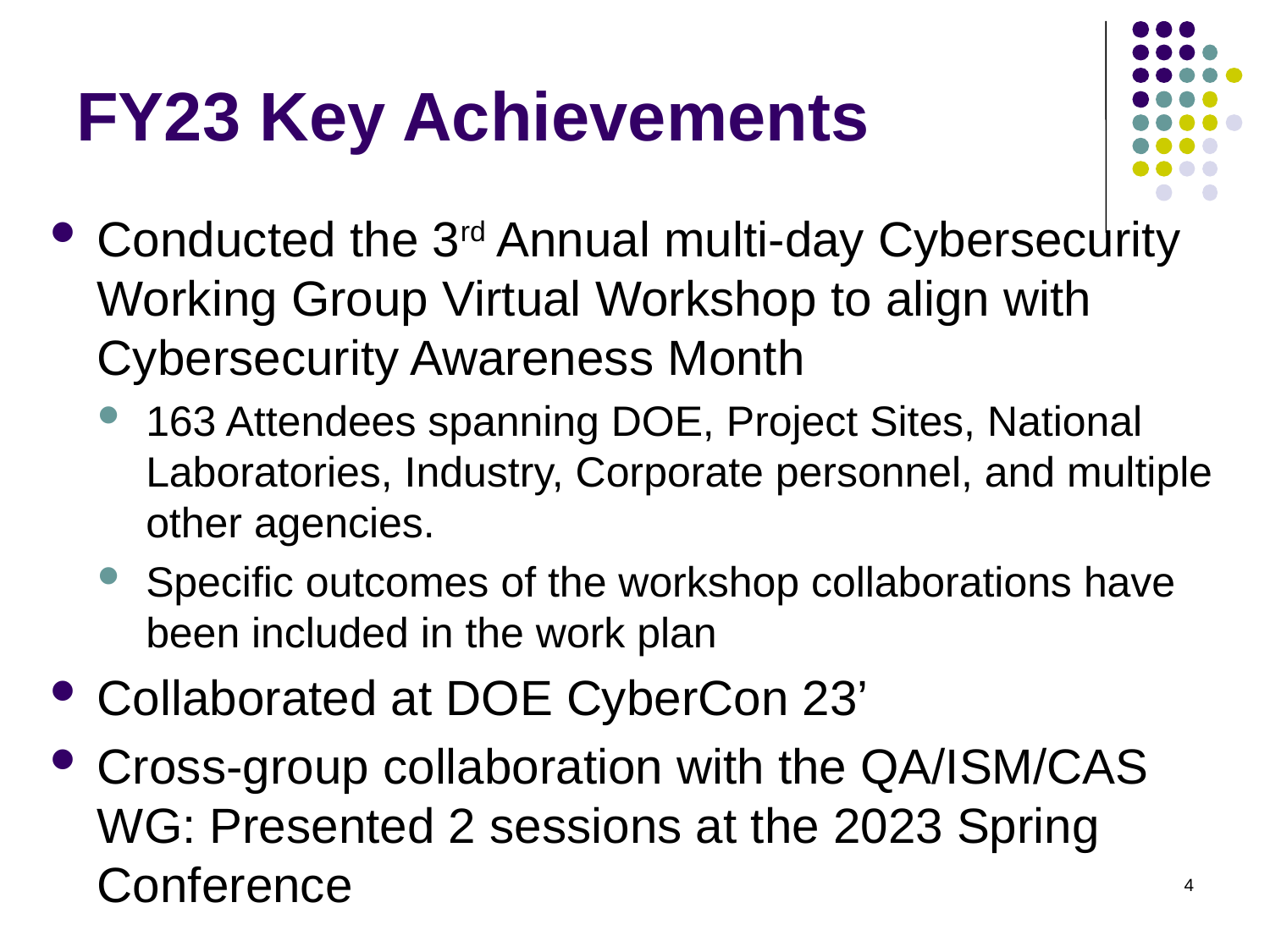

# FY23 Key Achievements
Conducted the 3rd Annual multi-day Cybersecurity Working Group Virtual Workshop to align with Cybersecurity Awareness Month
163 Attendees spanning DOE, Project Sites, National Laboratories, Industry, Corporate personnel, and multiple other agencies.
Specific outcomes of the workshop collaborations have been included in the work plan
Collaborated at DOE CyberCon 23’
Cross-group collaboration with the QA/ISM/CAS WG: Presented 2 sessions at the 2023 Spring Conference

4